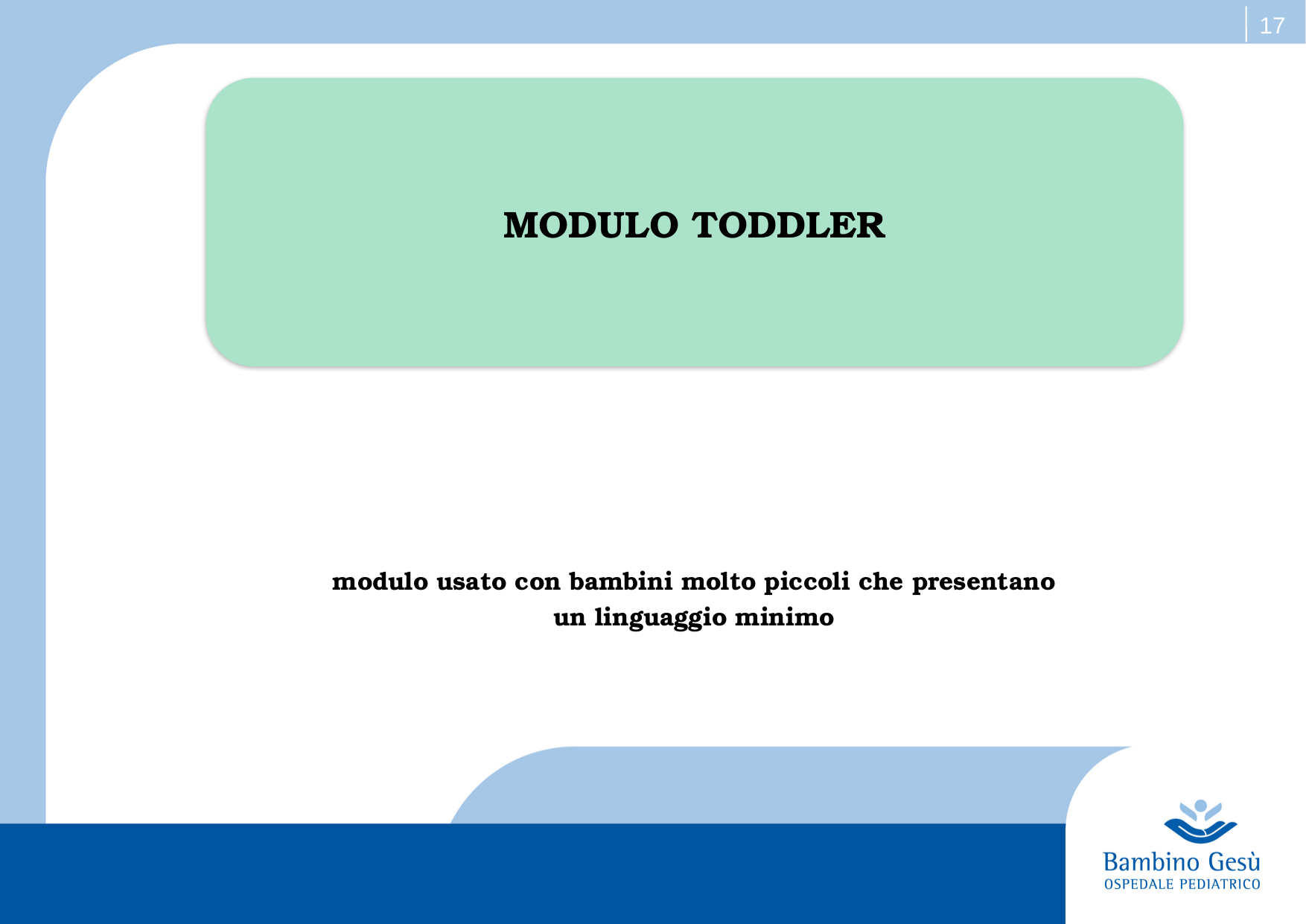

MODULO TODDLER
modulo usato con bambini molto piccoli che presentano un linguaggio minimo